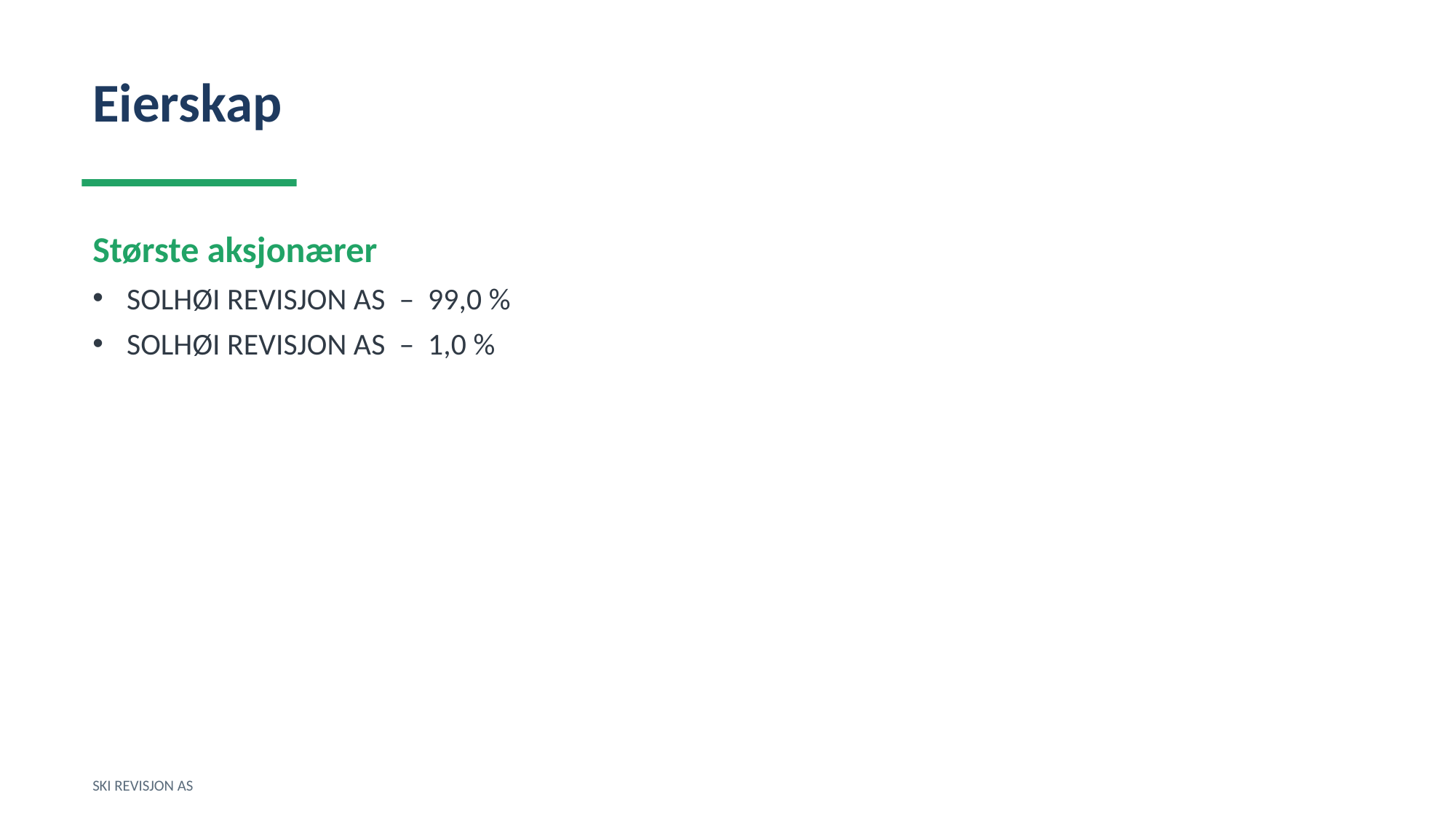

Eierskap

Største aksjonærer
SOLHØI REVISJON AS  –  99,0 %
SOLHØI REVISJON AS  –  1,0 %
SKI REVISJON AS